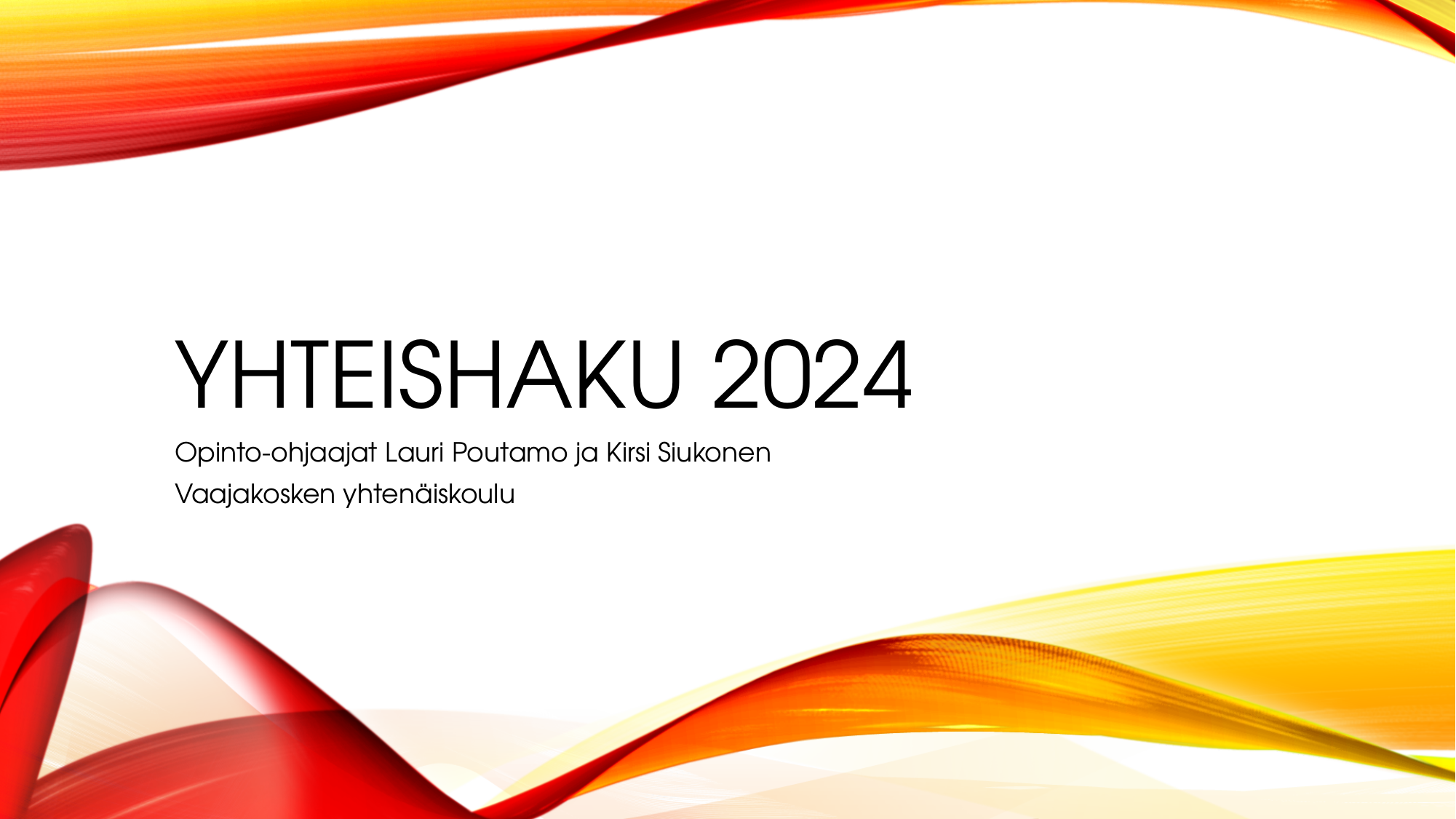

# Yhteishaku 2024
Opinto-ohjaajat Lauri Poutamo ja Kirsi Siukonen
Vaajakosken yhtenäiskoulu